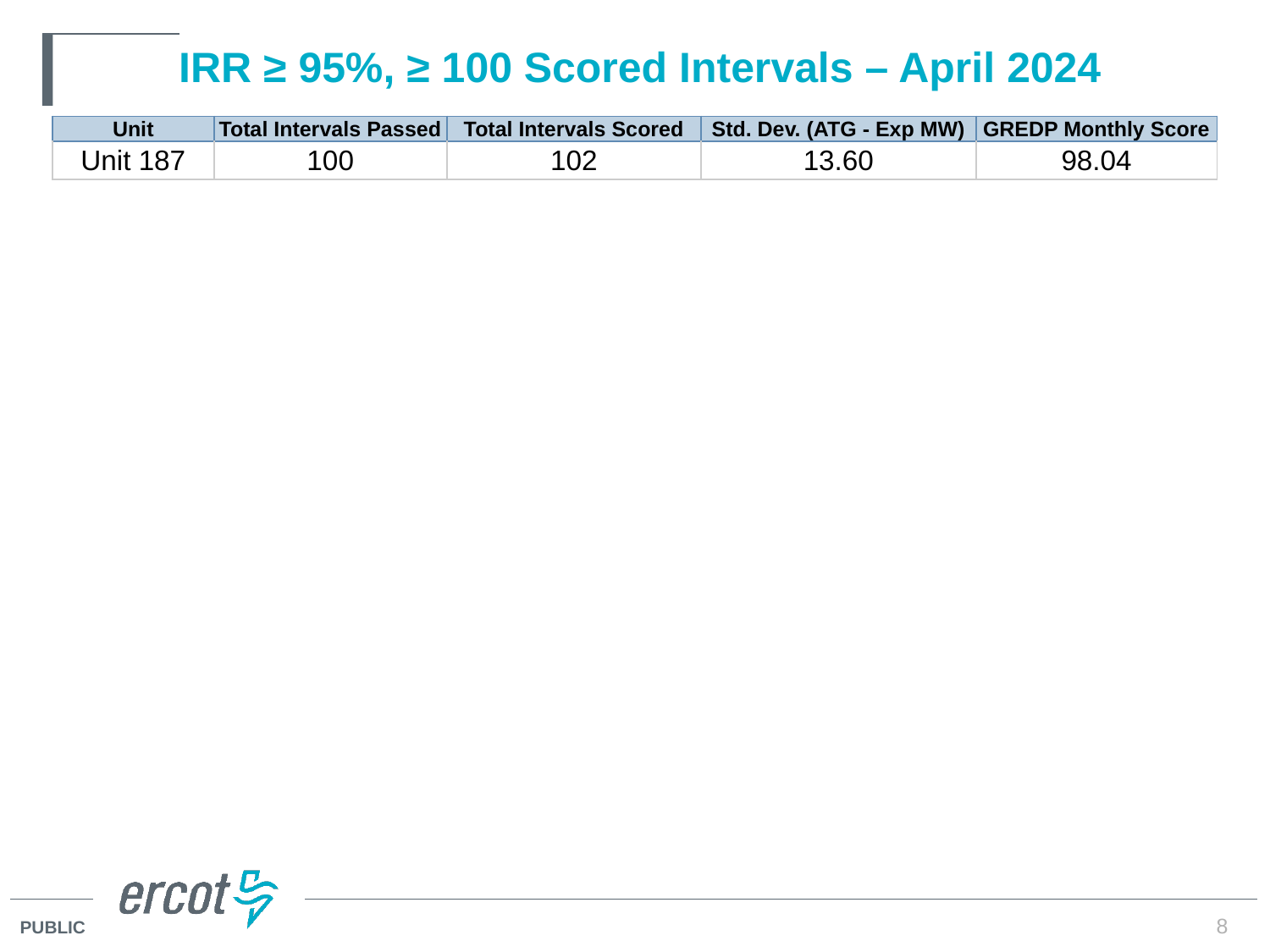

# IRR ≥ 95%, ≥ 100 Scored Intervals – April 2024
| Unit | Total Intervals Passed | Total Intervals Scored | Std. Dev. (ATG - Exp MW) | GREDP Monthly Score |
| --- | --- | --- | --- | --- |
| Unit 187 | 100 | 102 | 13.60 | 98.04 |
8